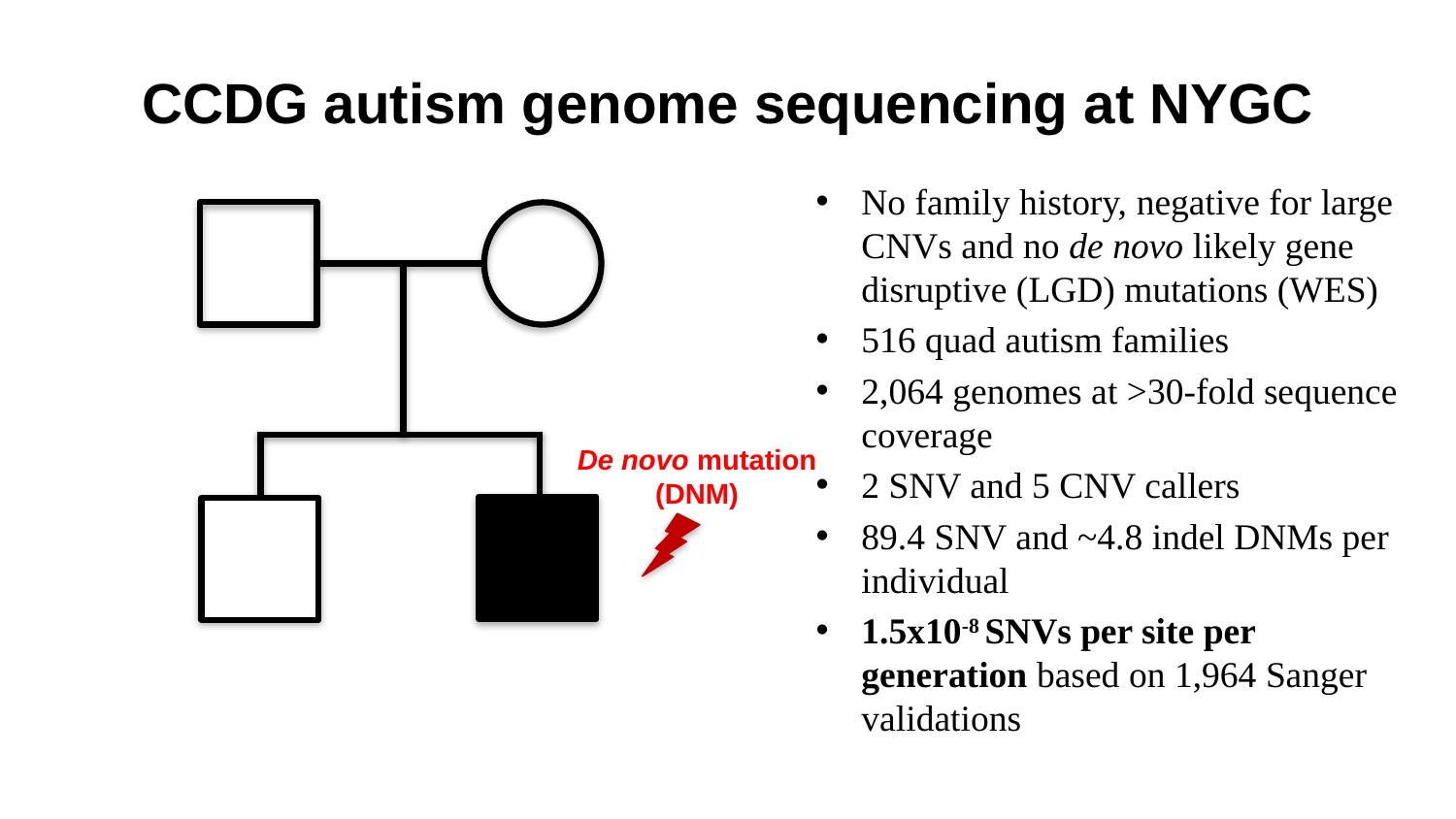

# CCDG autism genome sequencing at NYGC
No family history, negative for large CNVs and no de novo likely gene disruptive (LGD) mutations (WES)
516 quad autism families
2,064 genomes at >30-fold sequence coverage
2 SNV and 5 CNV callers
89.4 SNV and ~4.8 indel DNMs per individual
1.5x10-8 SNVs per site per generation based on 1,964 Sanger validations

De novo mutation (DNM)